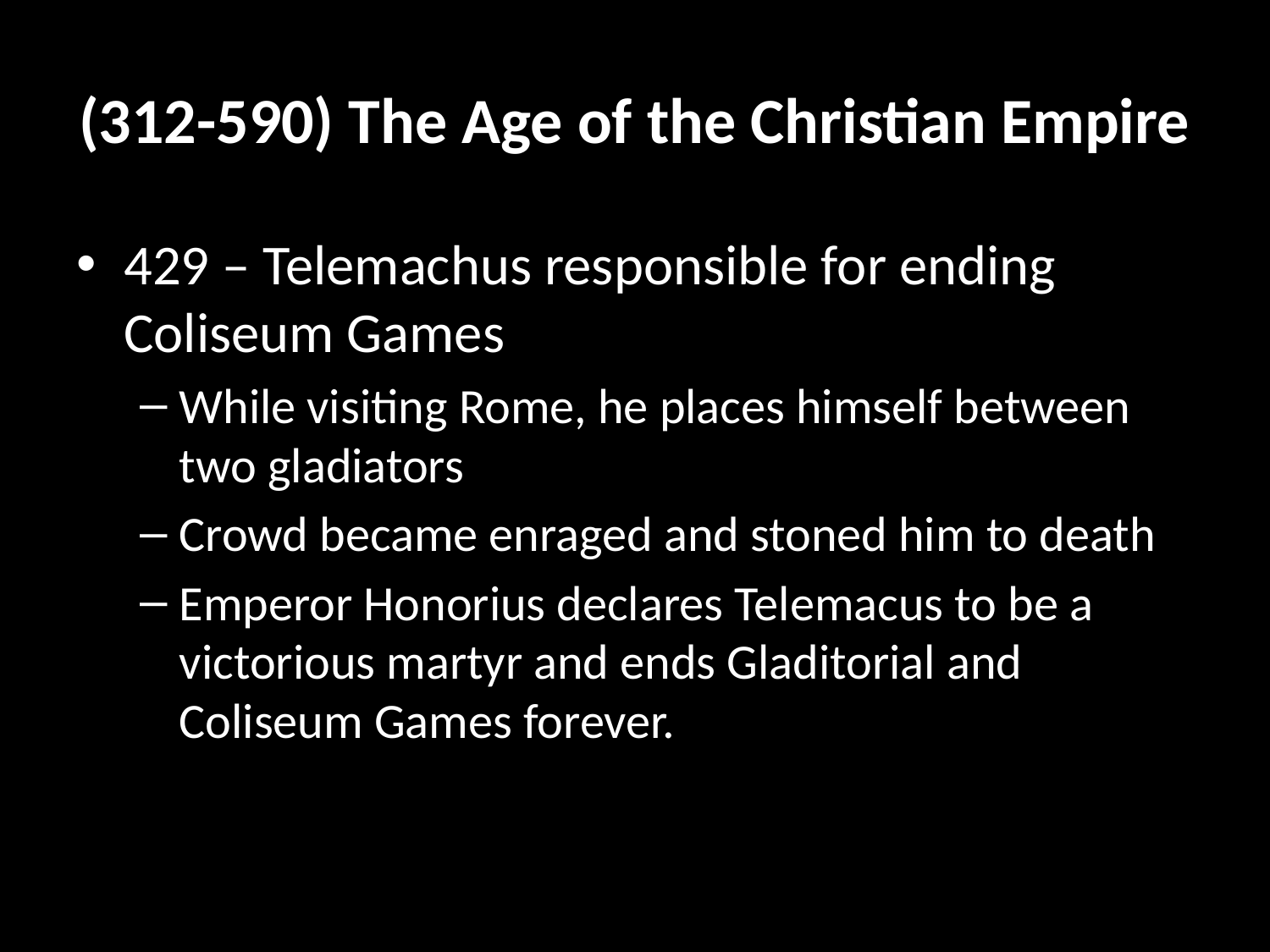

# (312-590) The Age of the Christian Empire
429 – Telemachus responsible for ending Coliseum Games
While visiting Rome, he places himself between two gladiators
Crowd became enraged and stoned him to death
Emperor Honorius declares Telemacus to be a victorious martyr and ends Gladitorial and Coliseum Games forever.